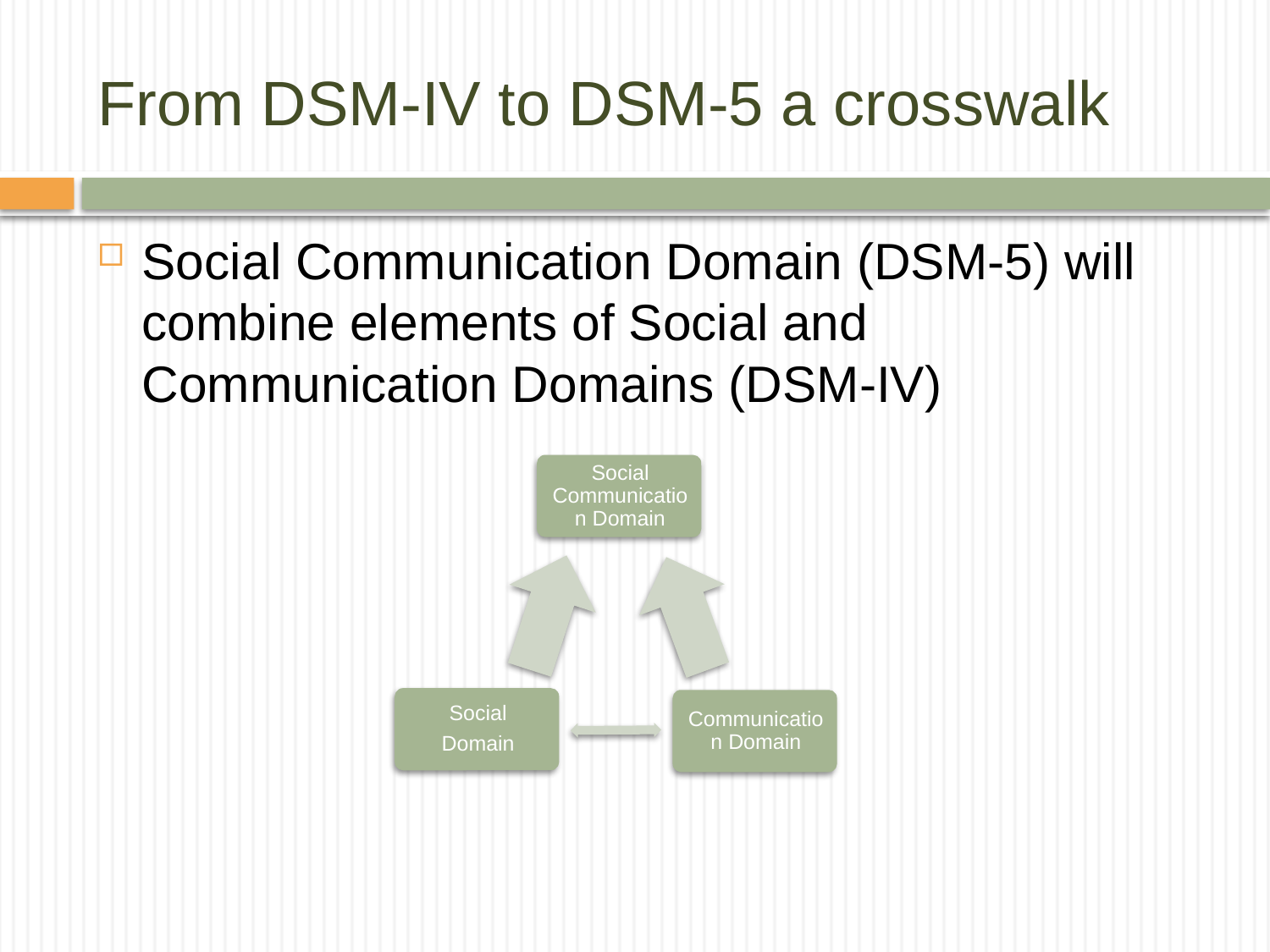

# From DSM-IV to DSM-5 a crosswalk
Social Communication Domain (DSM-5) will combine elements of Social and Communication Domains (DSM-IV)

Social Communication Domain

Communication Domain

Social
 Domain